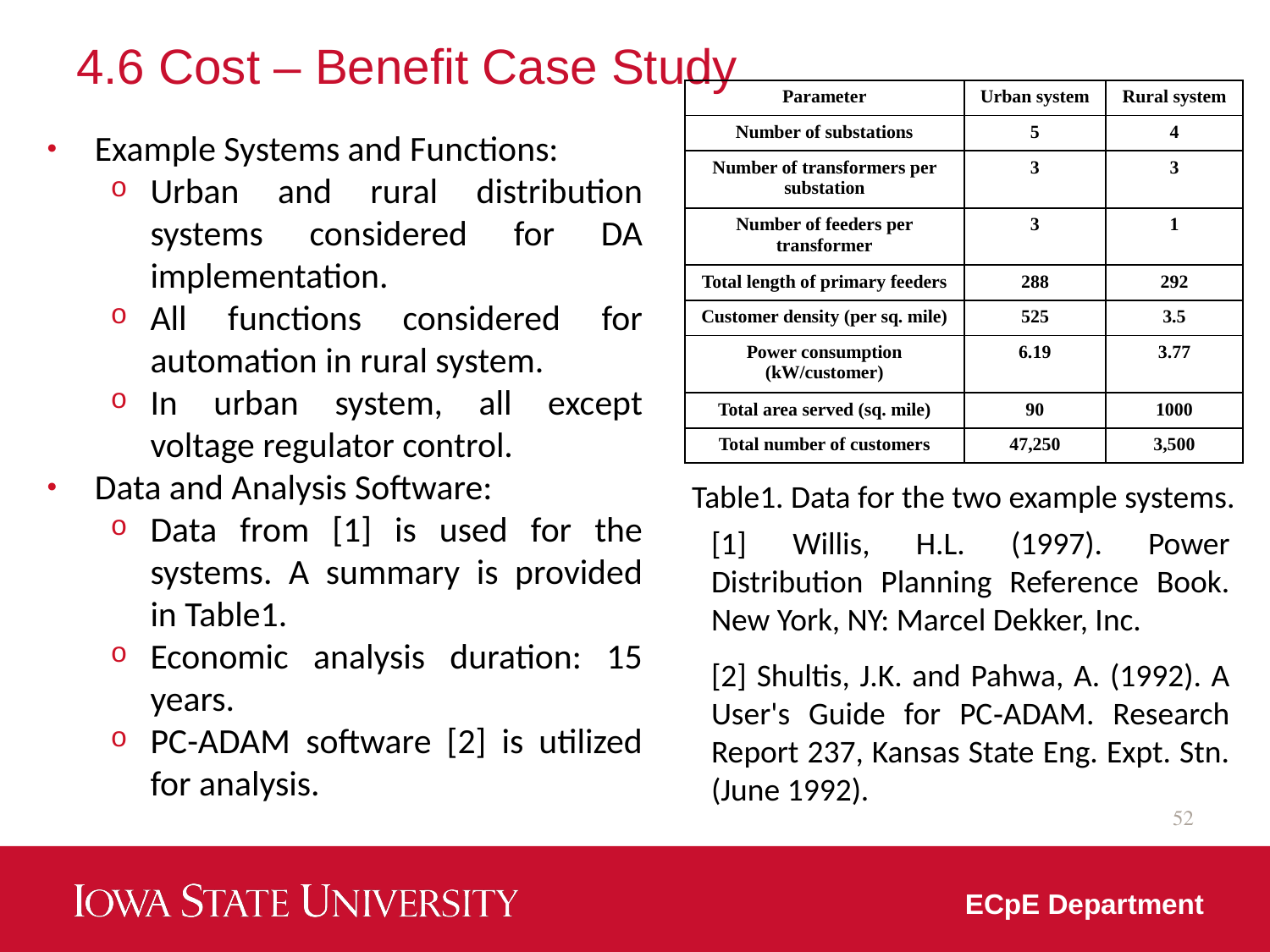

# 4.6 Cost – Benefit Case Study
| Parameter | Urban system | Rural system |
| --- | --- | --- |
| Number of substations | 5 | 4 |
| Number of transformers per substation | 3 | 3 |
| Number of feeders per transformer | 3 | 1 |
| Total length of primary feeders | 288 | 292 |
| Customer density (per sq. mile) | 525 | 3.5 |
| Power consumption (kW/customer) | 6.19 | 3.77 |
| Total area served (sq. mile) | 90 | 1000 |
| Total number of customers | 47,250 | 3,500 |
Example Systems and Functions:
Urban and rural distribution systems considered for DA implementation.
All functions considered for automation in rural system.
In urban system, all except voltage regulator control.
Data and Analysis Software:
Data from [1] is used for the systems. A summary is provided in Table1.
Economic analysis duration: 15 years.
PC-ADAM software [2] is utilized for analysis.

Table1. Data for the two example systems.
[1] Willis, H.L. (1997). Power Distribution Planning Reference Book. New York, NY: Marcel Dekker, Inc.
[2] Shultis, J.K. and Pahwa, A. (1992). A User's Guide for PC‐ADAM. Research Report 237, Kansas State Eng. Expt. Stn. (June 1992).
52
ECpE Department